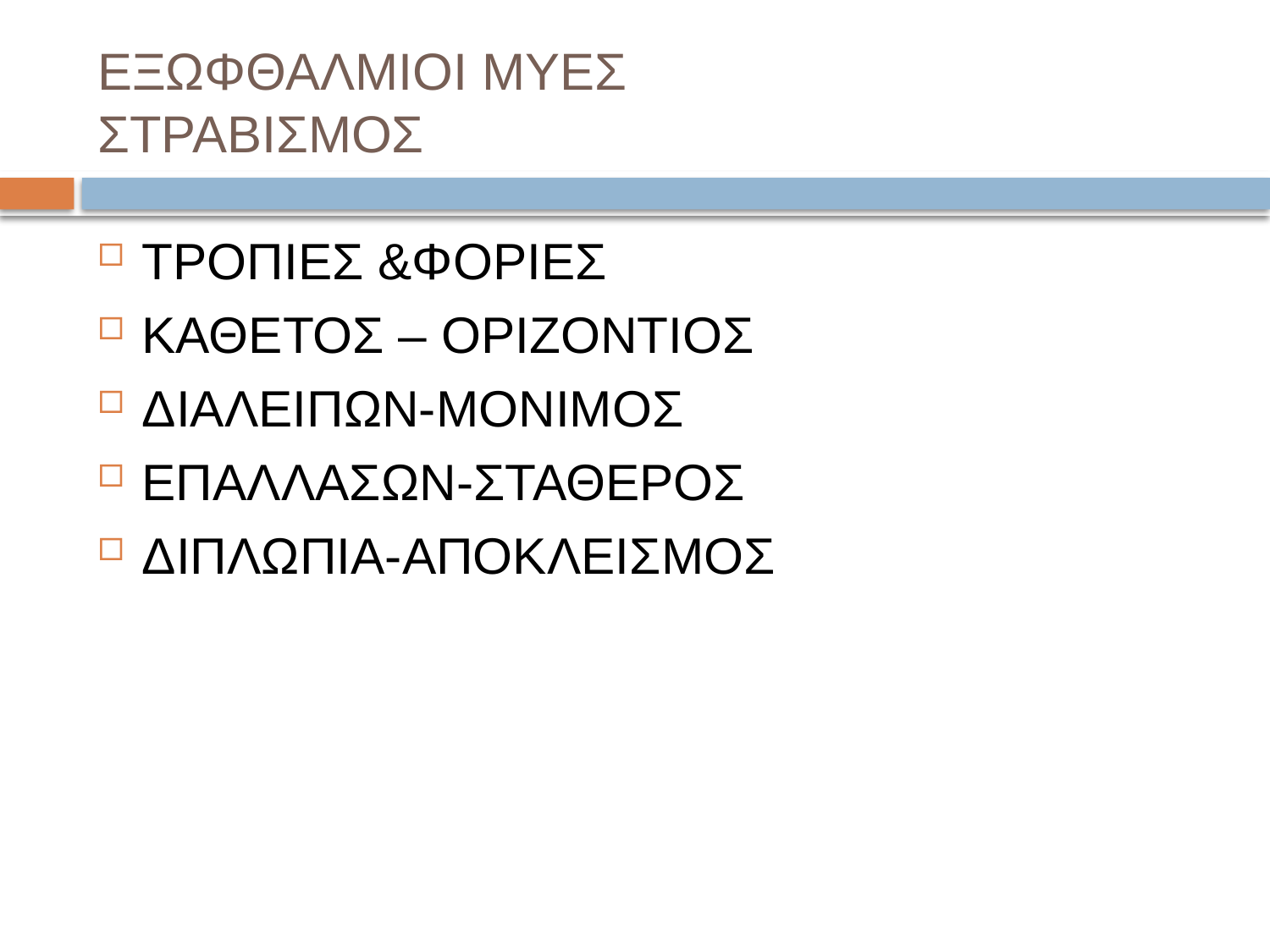

# ΕΞΩΦΘΑΛΜΙΟΙ ΜΥΕΣ ΣΤΡΑΒΙΣΜΟΣ
ΤΡΟΠΙΕΣ &ΦΟΡΙΕΣ
ΚΑΘΕΤΟΣ – ΟΡΙΖΟΝΤΙΟΣ
ΔΙΑΛΕΙΠΩΝ-ΜΟΝΙΜΟΣ
ΕΠΑΛΛΑΣΩΝ-ΣΤΑΘΕΡΟΣ
ΔΙΠΛΩΠΙΑ-ΑΠΟΚΛΕΙΣΜΟΣ